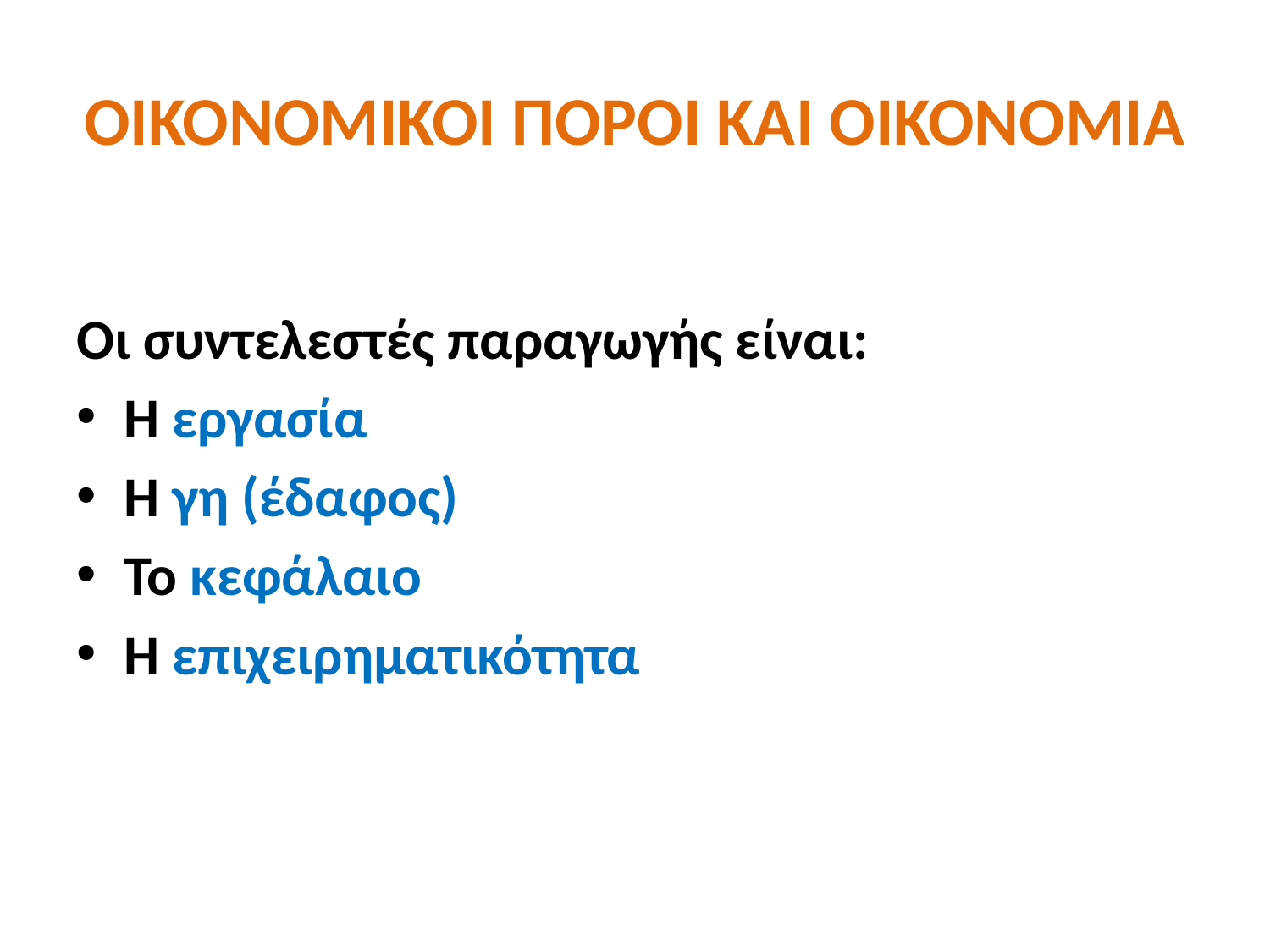

# ΟΙΚΟΝΟΜΙΚΟΙ ΠΟΡΟΙ ΚΑΙ ΟΙΚΟΝΟΜΙΑ
Οι συντελεστές παραγωγής είναι:
Η εργασία
Η γη (έδαφος)
Το κεφάλαιο
Η επιχειρηματικότητα